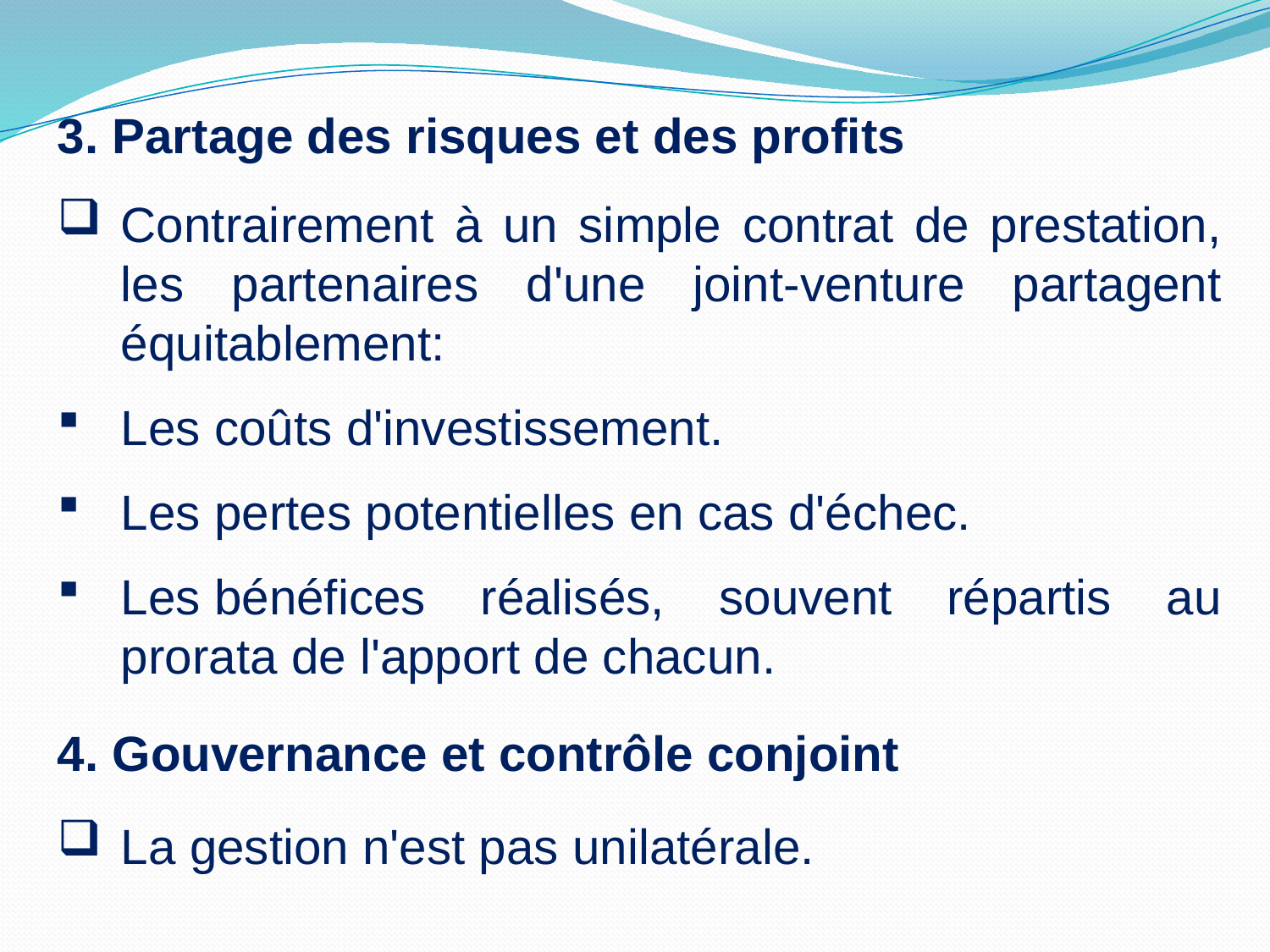

3. Partage des risques et des profits

Contrairement à un simple contrat de prestation, les partenaires d'une joint-venture partagent équitablement:

Les coûts d'investissement.

Les pertes potentielles en cas d'échec.

Les bénéfices réalisés, souvent répartis au prorata de l'apport de chacun.

4. Gouvernance et contrôle conjoint

La gestion n'est pas unilatérale.